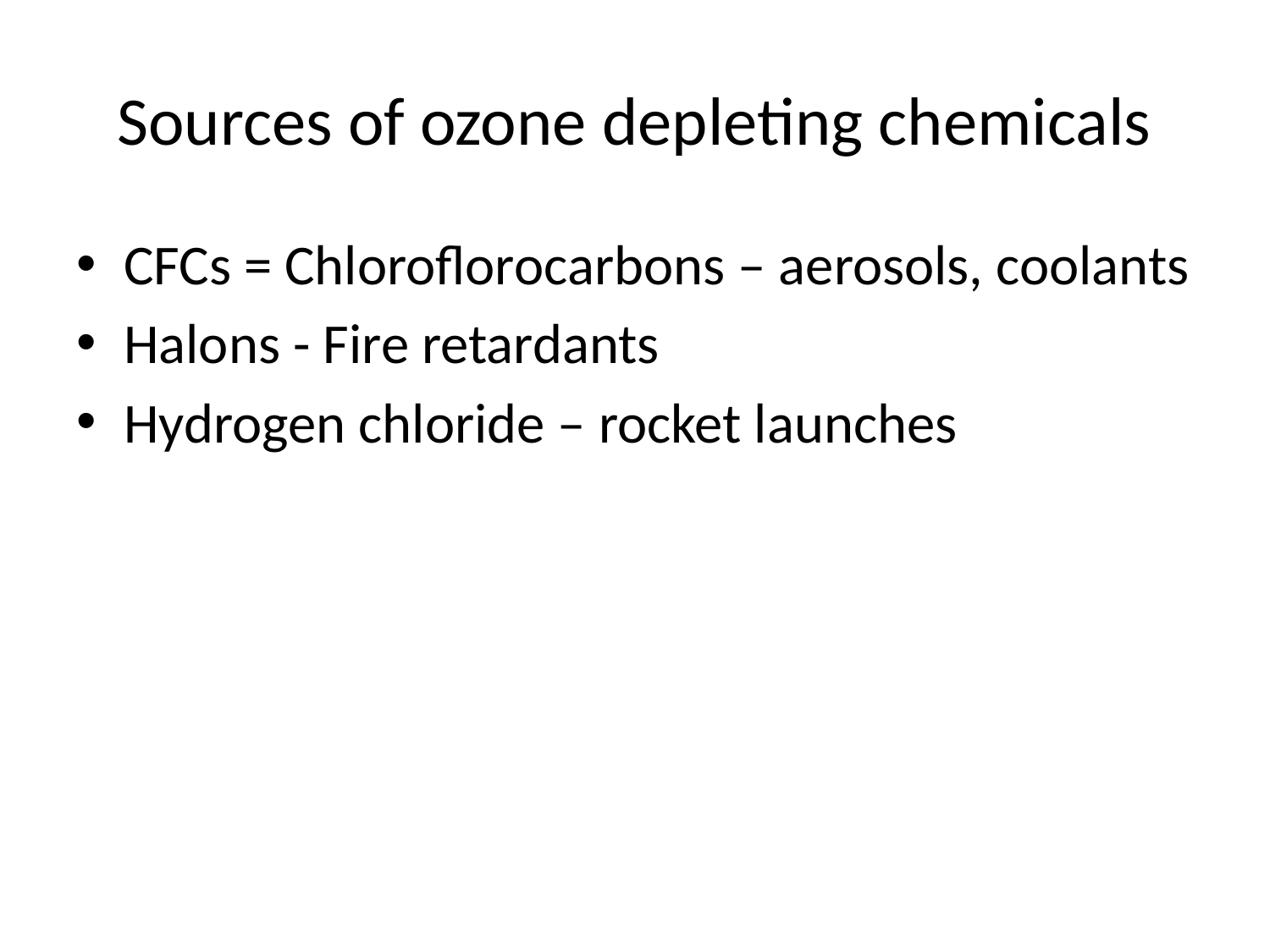

# Sources of ozone depleting chemicals
CFCs = Chloroflorocarbons – aerosols, coolants
Halons - Fire retardants
Hydrogen chloride – rocket launches